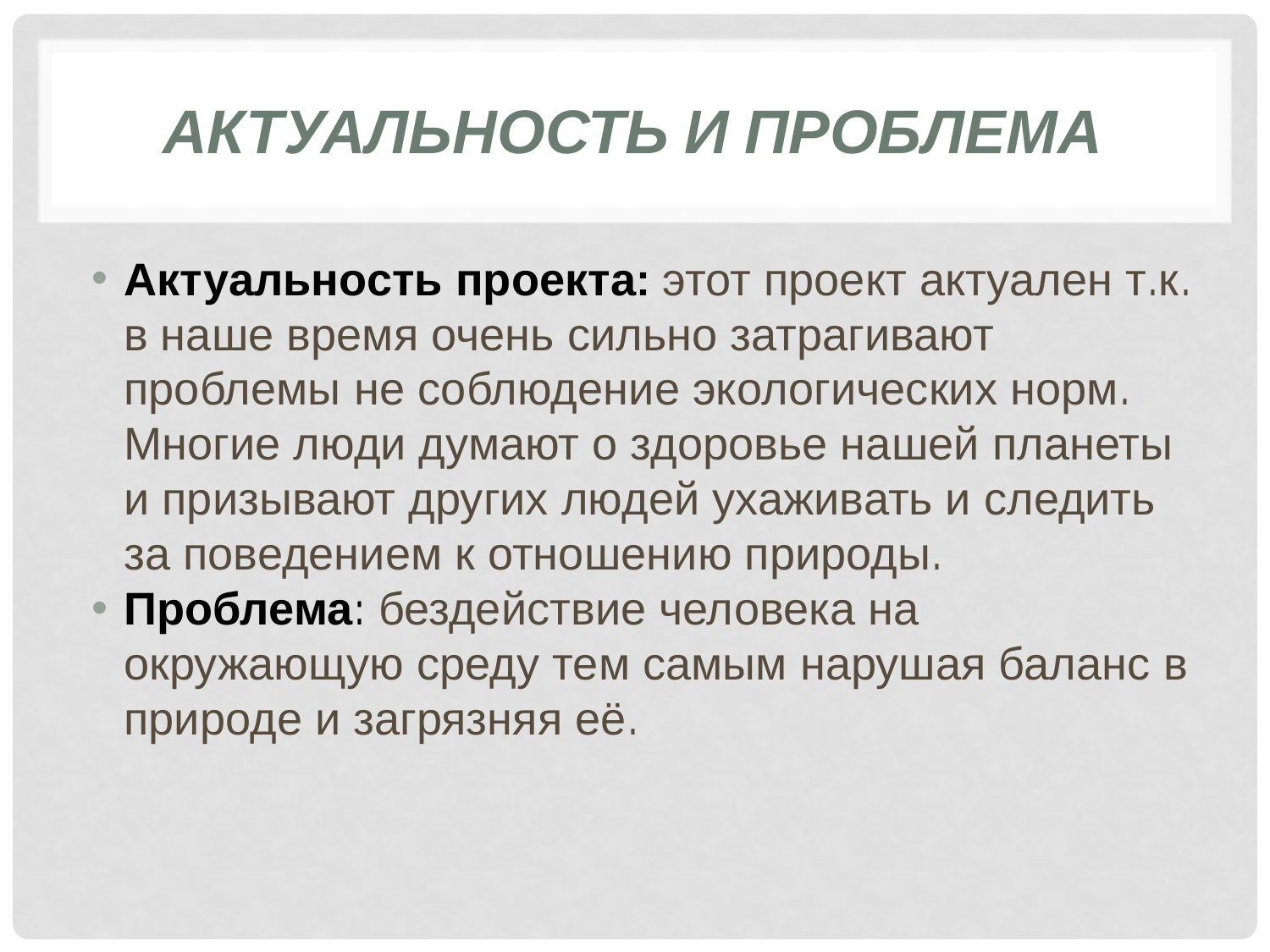

# Актуальность и проблема
Актуальность проекта: этот проект актуален т.к. в наше время очень сильно затрагивают проблемы не соблюдение экологических норм. Многие люди думают о здоровье нашей планеты и призывают других людей ухаживать и следить за поведением к отношению природы.
Проблема: бездействие человека на окружающую среду тем самым нарушая баланс в природе и загрязняя её.